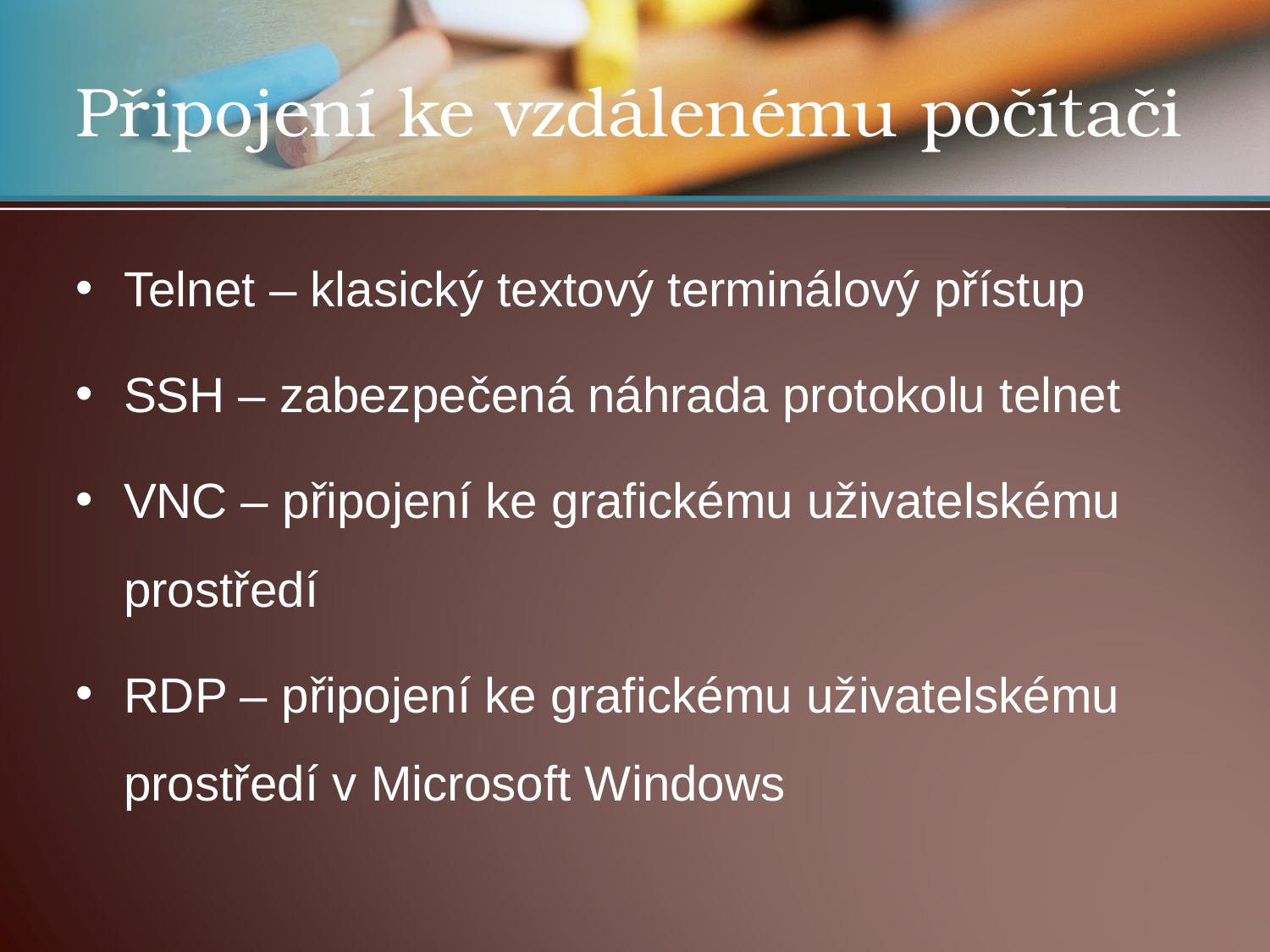

# Připojení ke vzdálenému počítači
Telnet – klasický textový terminálový přístup
SSH – zabezpečená náhrada protokolu telnet
VNC – připojení ke grafickému uživatelskému prostředí
RDP – připojení ke grafickému uživatelskému prostředí v Microsoft Windows